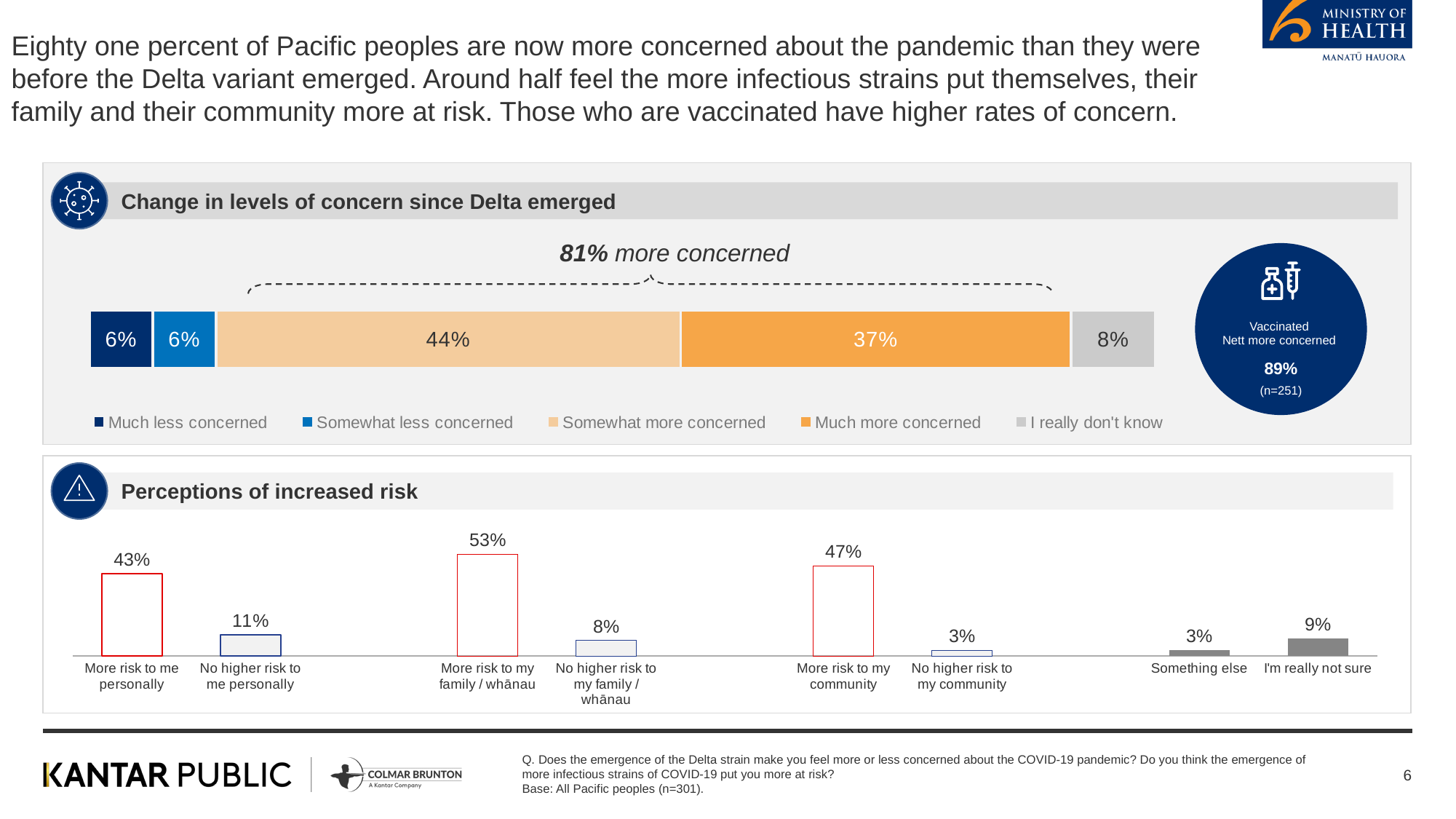

# Eighty one percent of Pacific peoples are now more concerned about the pandemic than they were before the Delta variant emerged. Around half feel the more infectious strains put themselves, their family and their community more at risk. Those who are vaccinated have higher rates of concern.

Change in levels of concern since Delta emerged

### Chart

| Category | Much less concerned | Somewhat less concerned | Somewhat more concerned | Much more concerned | I really don't know |
|---|---|---|---|---|---|
| All Pacific peoples | 0.06 | 0.06 | 0.44 | 0.37 | 0.08 |
81% more concerned

| Vaccinated Nett more concerned |
| --- |
| 89% |
| (n=251) |

### Chart

| Category | Series 1 |
|---|---|
| More risk to me personally | 0.43 |
| No higher risk to me personally | 0.11 |
|  | None |
| More risk to my family / whānau | 0.53 |
| No higher risk to my family / whānau | 0.08 |
|  | None |
| More risk to my community | 0.47 |
| No higher risk to my community | 0.03 |
|  | None |
| Something else | 0.03 |
| I'm really not sure | 0.09 |

Perceptions of increased risk

Q. Does the emergence of the Delta strain make you feel more or less concerned about the COVID-19 pandemic? Do you think the emergence of more infectious strains of COVID-19 put you more at risk?
Base: All Pacific peoples (n=301).
6